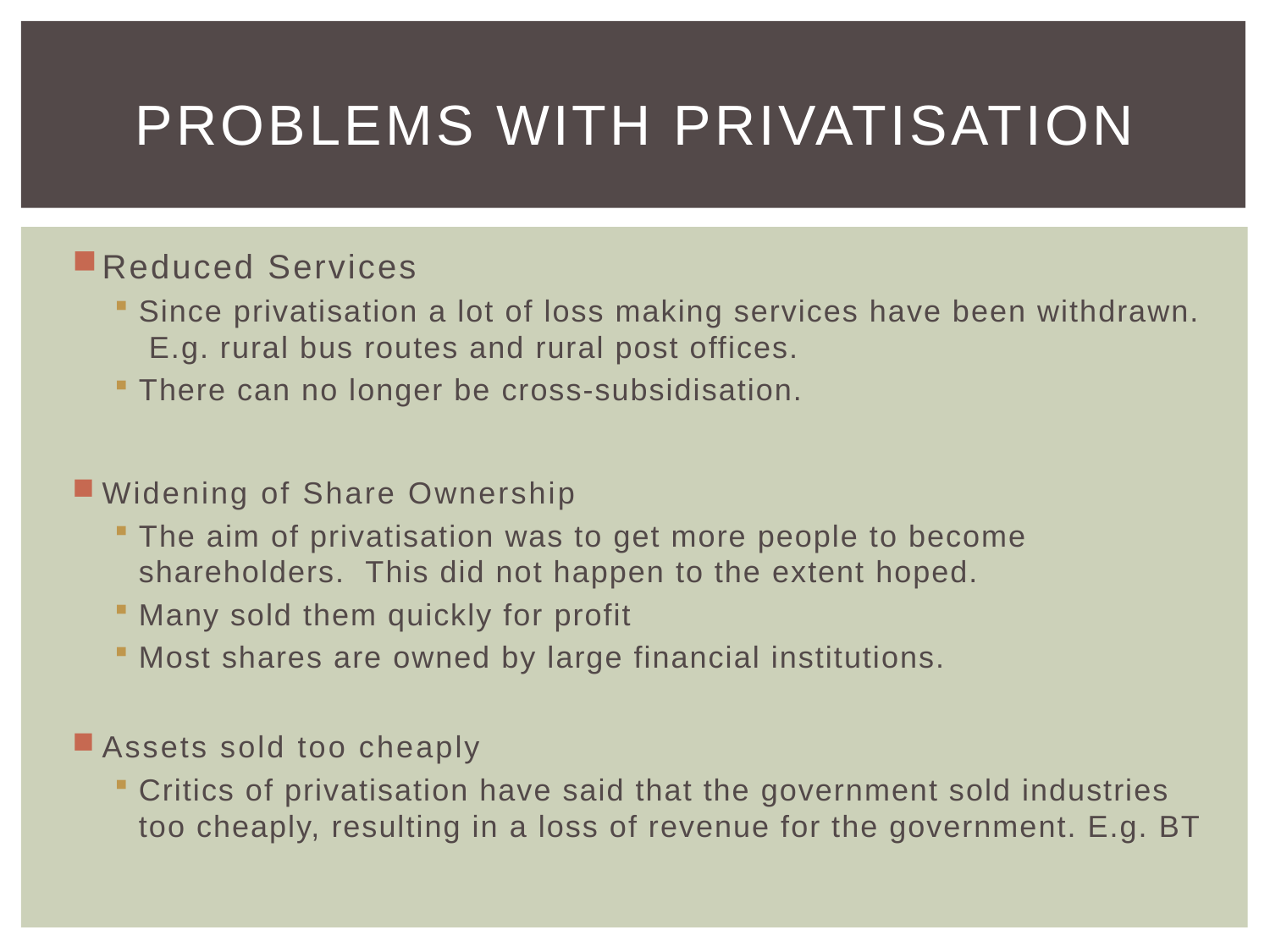

# PROBLEMS with privatisation
Reduced Services
Since privatisation a lot of loss making services have been withdrawn.  E.g. rural bus routes and rural post offices.
There can no longer be cross-subsidisation.

Widening of Share Ownership
The aim of privatisation was to get more people to become shareholders.  This did not happen to the extent hoped.
Many sold them quickly for profit
Most shares are owned by large financial institutions.

Assets sold too cheaply
Critics of privatisation have said that the government sold industries too cheaply, resulting in a loss of revenue for the government. E.g. BT